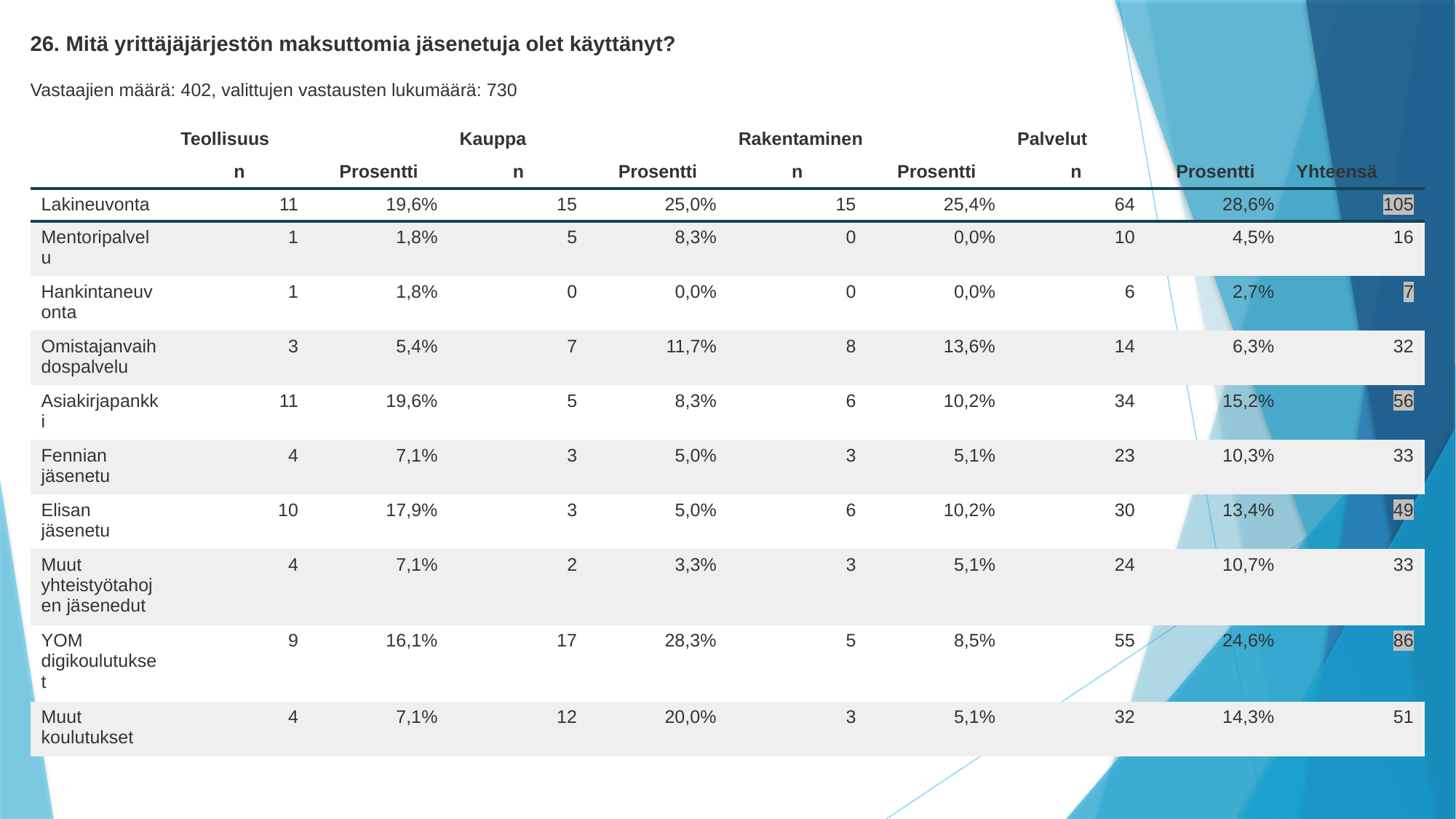

26. Mitä yrittäjäjärjestön maksuttomia jäsenetuja olet käyttänyt?
Vastaajien määrä: 402, valittujen vastausten lukumäärä: 730
|  | Teollisuus |  | Kauppa |  | Rakentaminen |  | Palvelut |  |  |
| --- | --- | --- | --- | --- | --- | --- | --- | --- | --- |
|  | n | Prosentti | n | Prosentti | n | Prosentti | n | Prosentti | Yhteensä |
| Lakineuvonta | 11 | 19,6% | 15 | 25,0% | 15 | 25,4% | 64 | 28,6% | 105 |
| Mentoripalvelu | 1 | 1,8% | 5 | 8,3% | 0 | 0,0% | 10 | 4,5% | 16 |
| Hankintaneuvonta | 1 | 1,8% | 0 | 0,0% | 0 | 0,0% | 6 | 2,7% | 7 |
| Omistajanvaihdospalvelu | 3 | 5,4% | 7 | 11,7% | 8 | 13,6% | 14 | 6,3% | 32 |
| Asiakirjapankki | 11 | 19,6% | 5 | 8,3% | 6 | 10,2% | 34 | 15,2% | 56 |
| Fennian jäsenetu | 4 | 7,1% | 3 | 5,0% | 3 | 5,1% | 23 | 10,3% | 33 |
| Elisan jäsenetu | 10 | 17,9% | 3 | 5,0% | 6 | 10,2% | 30 | 13,4% | 49 |
| Muut yhteistyötahojen jäsenedut | 4 | 7,1% | 2 | 3,3% | 3 | 5,1% | 24 | 10,7% | 33 |
| YOM digikoulutukset | 9 | 16,1% | 17 | 28,3% | 5 | 8,5% | 55 | 24,6% | 86 |
| Muut koulutukset | 4 | 7,1% | 12 | 20,0% | 3 | 5,1% | 32 | 14,3% | 51 |